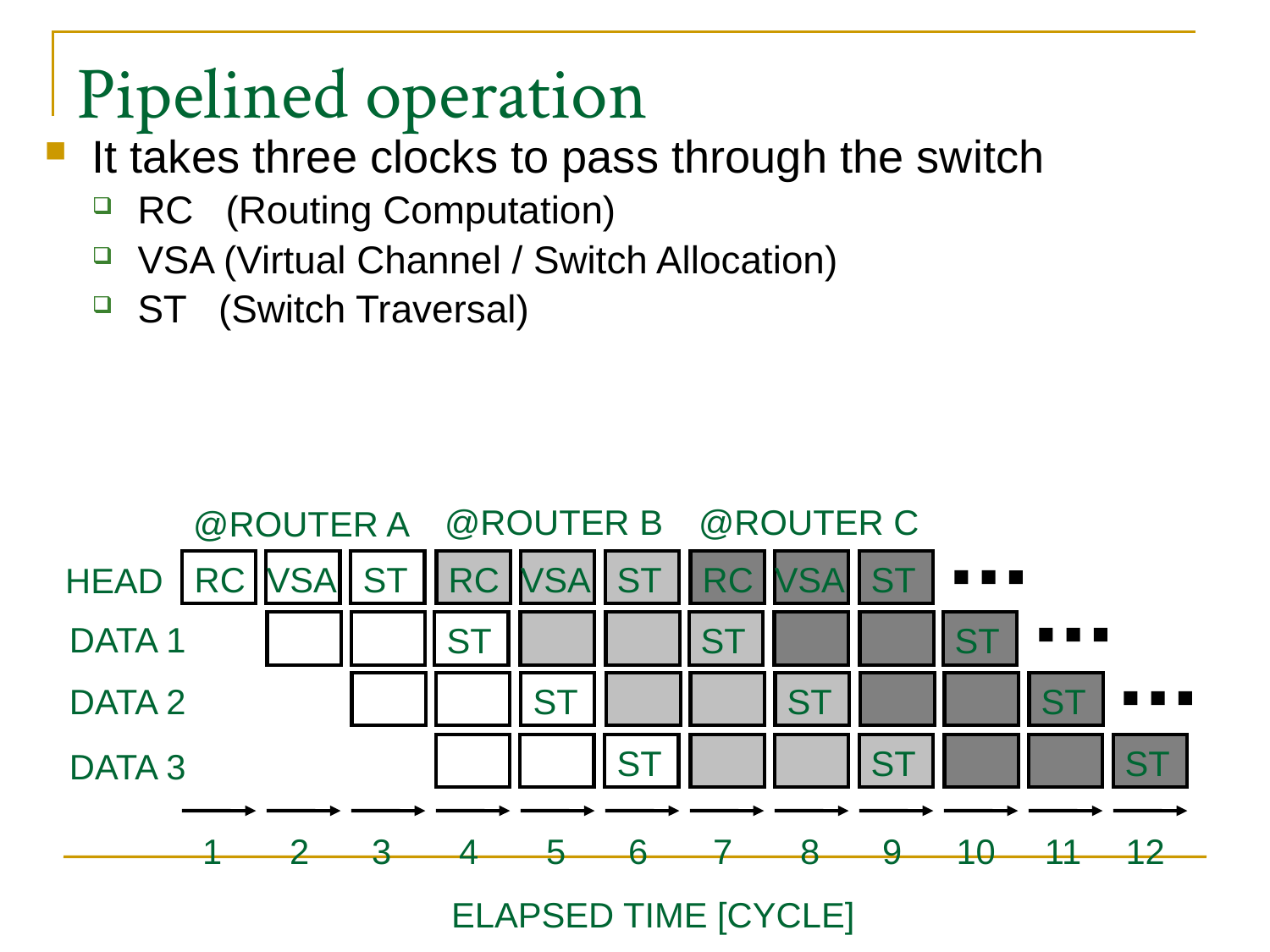

# Pipelined operation
It takes three clocks to pass through the switch
RC   (Routing Computation)
VSA (Virtual Channel / Switch Allocation)
ST   (Switch Traversal)

@ROUTER B
@ROUTER C
@ROUTER A

RC
VSA

ST
RC

VSA

ST

RC

VSA

ST

HEAD

DATA 1

ST

ST

ST

DATA 2

ST

ST

ST

ST

ST

ST

DATA 3

1
2
3
4
5
6
7
8
9
10
11
12
ELAPSED TIME [CYCLE]